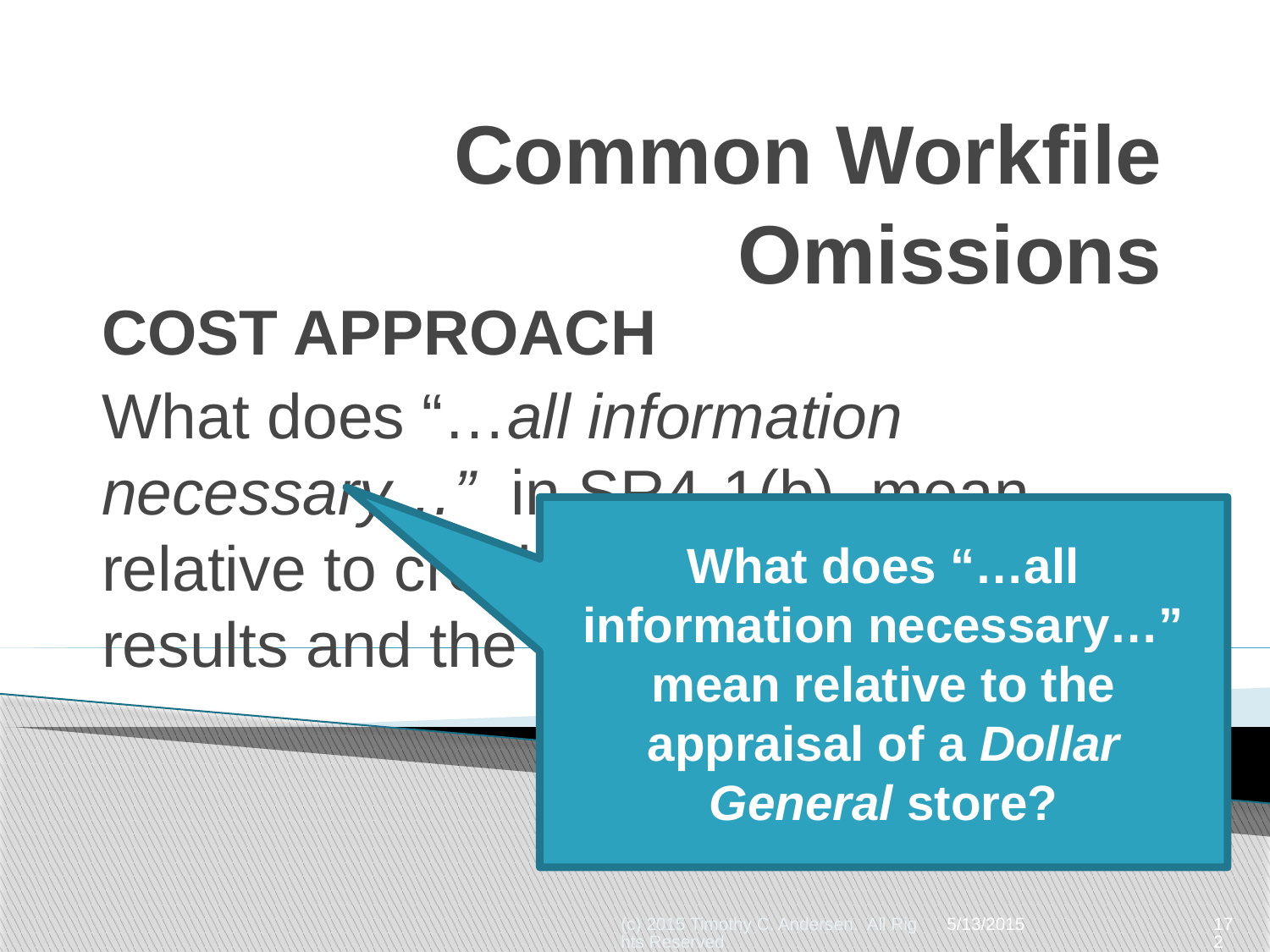

# Common Workfile Omissions
COST APPROACH
What does “…all information necessary…”  in SR4-1(b)  mean relative to credible assignment results and the Cost Approach?
What does “…all information necessary…” mean relative to the appraisal of a Dollar General store?
(c) 2015 Timothy C. Andersen.  All Rights Reserved
5/13/2015
172